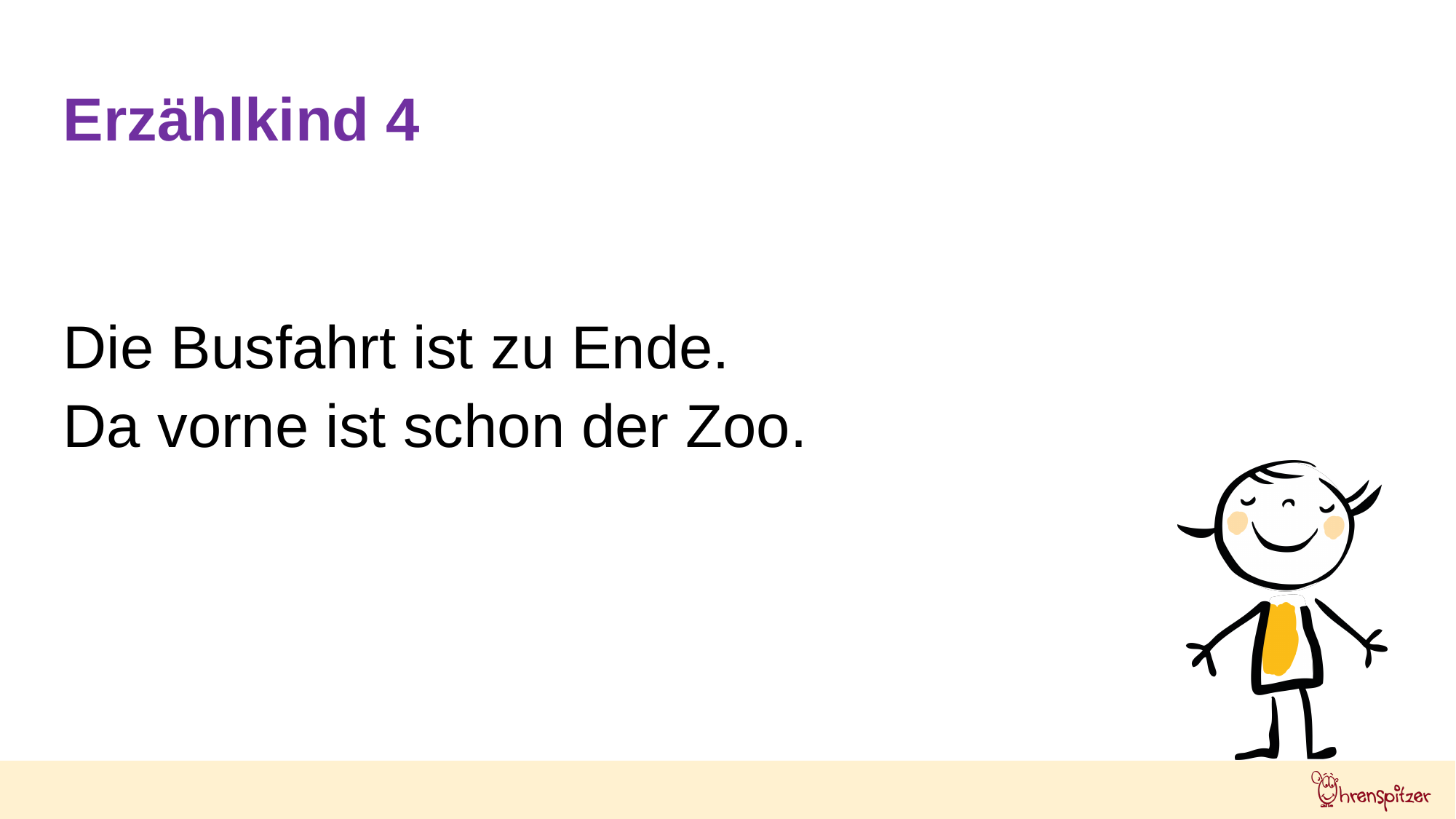

Erzählkind 4

Die Busfahrt ist zu Ende.
Da vorne ist schon der Zoo.